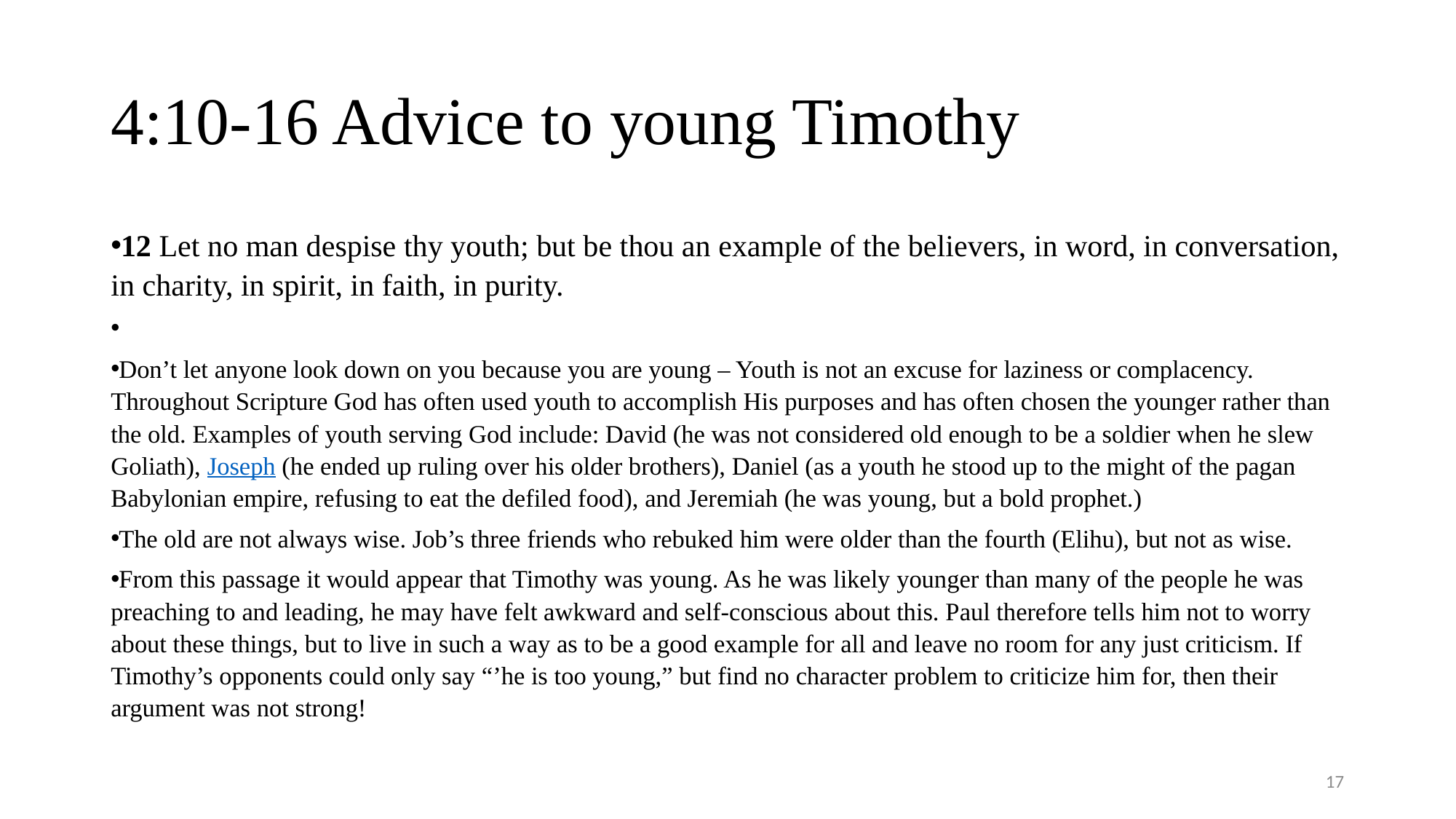

# 4:10-16 Advice to young Timothy
12 Let no man despise thy youth; but be thou an example of the believers, in word, in conversation, in charity, in spirit, in faith, in purity.

Don’t let anyone look down on you because you are young – Youth is not an excuse for laziness or complacency. Throughout Scripture God has often used youth to accomplish His purposes and has often chosen the younger rather than the old. Examples of youth serving God include: David (he was not considered old enough to be a soldier when he slew Goliath), Joseph (he ended up ruling over his older brothers), Daniel (as a youth he stood up to the might of the pagan Babylonian empire, refusing to eat the defiled food), and Jeremiah (he was young, but a bold prophet.)
The old are not always wise. Job’s three friends who rebuked him were older than the fourth (Elihu), but not as wise.
From this passage it would appear that Timothy was young. As he was likely younger than many of the people he was preaching to and leading, he may have felt awkward and self-conscious about this. Paul therefore tells him not to worry about these things, but to live in such a way as to be a good example for all and leave no room for any just criticism. If Timothy’s opponents could only say “’he is too young,” but find no character problem to criticize him for, then their argument was not strong!

17